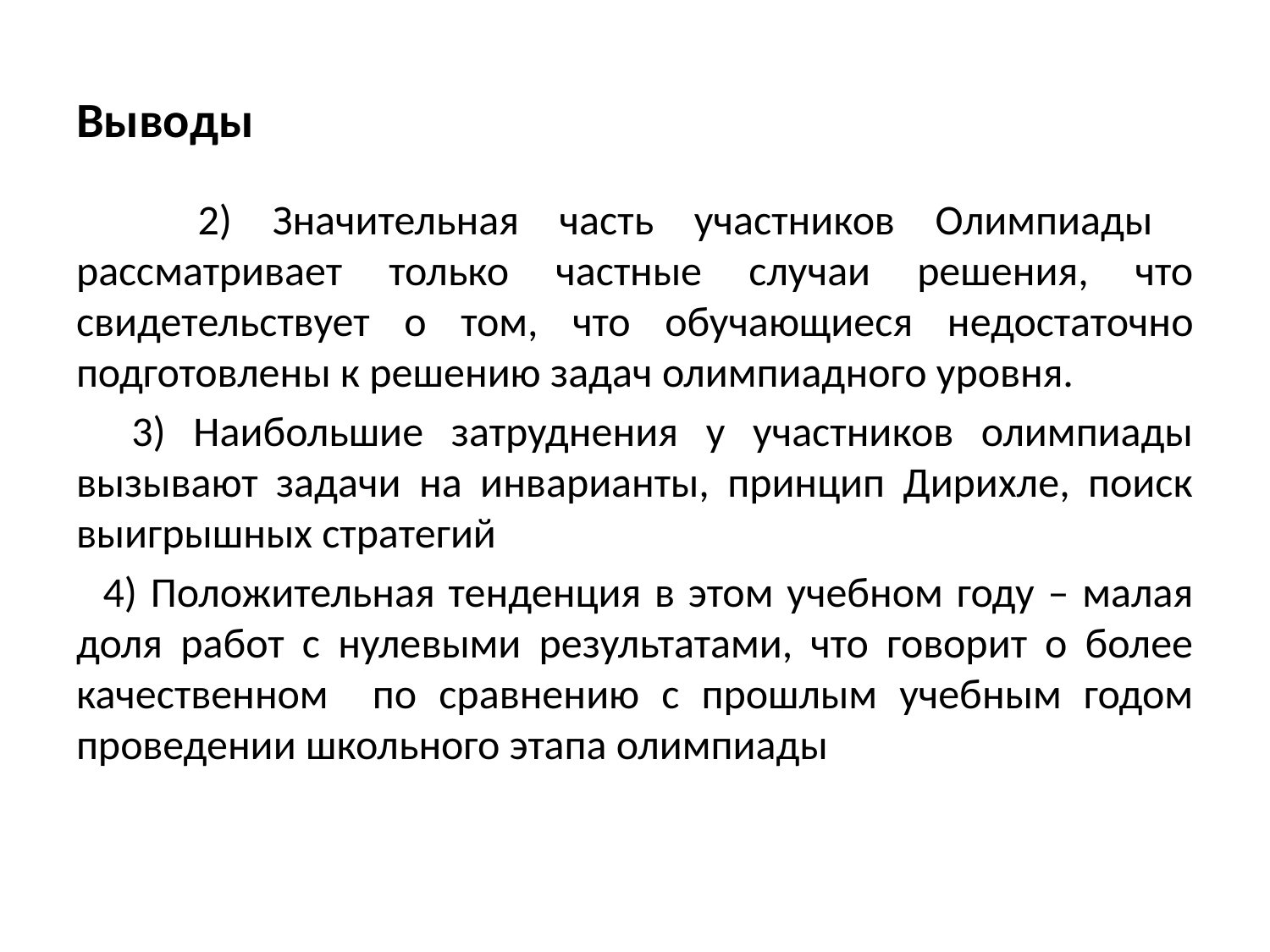

# Выводы
   2) Значительная часть участников Олимпиады  рассматривает только частные случаи решения, что свидетельствует о том, что обучающиеся недостаточно подготовлены к решению задач олимпиадного уровня.
  3) Наибольшие затруднения у участников олимпиады вызывают задачи на инварианты, принцип Дирихле, поиск выигрышных стратегий
  4) Положительная тенденция в этом учебном году – малая доля работ с нулевыми результатами, что говорит о более качественном  по сравнению с прошлым учебным годом проведении школьного этапа олимпиады